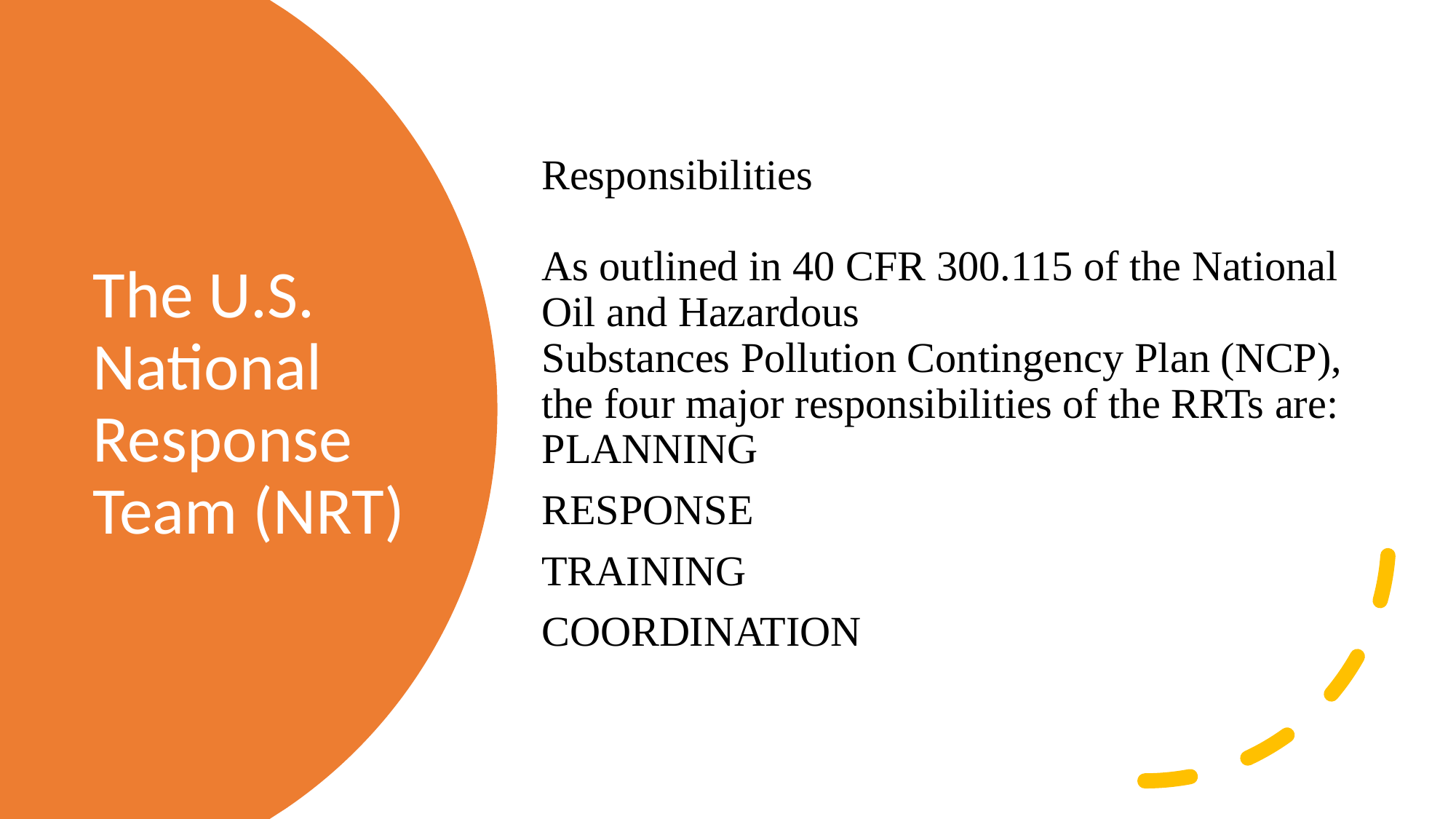

Responsibilities
As outlined in 40 CFR 300.115 of the National Oil and Hazardous
Substances Pollution Contingency Plan (NCP), the four major responsibilities of the RRTs are:
PLANNING
RESPONSE
TRAINING
COORDINATION
# The U.S. National Response Team (NRT)